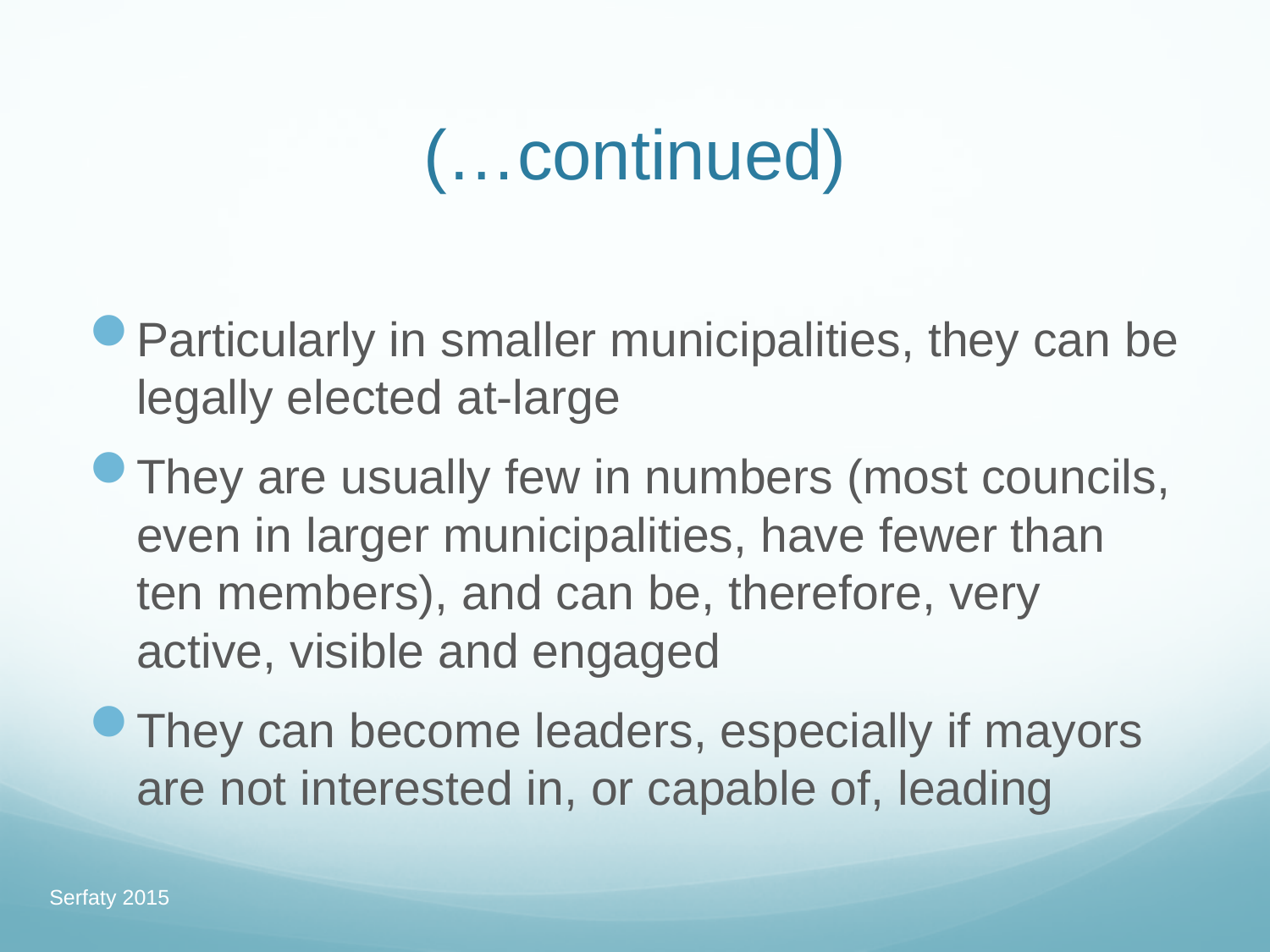

# (…continued)

Particularly in smaller municipalities, they can be legally elected at-large
They are usually few in numbers (most councils, even in larger municipalities, have fewer than ten members), and can be, therefore, very active, visible and engaged
They can become leaders, especially if mayors are not interested in, or capable of, leading
Serfaty 2015